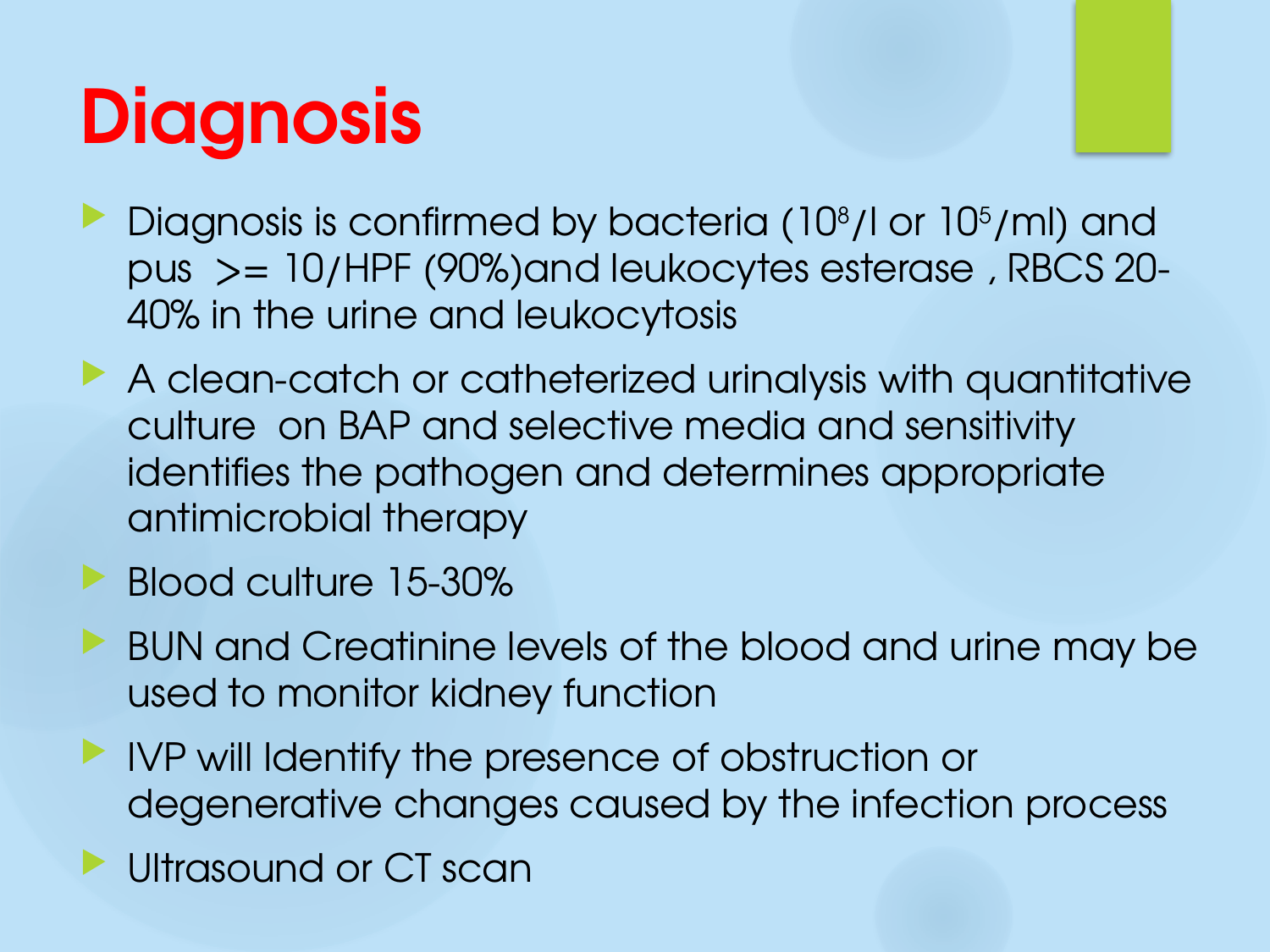

# Diagnosis
Diagnosis is confirmed by bacteria (108/l or 105/ml) and pus  >= 10/HPF (90%)and leukocytes esterase , RBCS 20-40% in the urine and leukocytosis
A clean-catch or catheterized urinalysis with quantitative culture  on BAP and selective media and sensitivity identifies the pathogen and determines appropriate antimicrobial therapy
Blood culture 15-30%
BUN and Creatinine levels of the blood and urine may be used to monitor kidney function
IVP will Identify the presence of obstruction or degenerative changes caused by the infection process
Ultrasound or CT scan